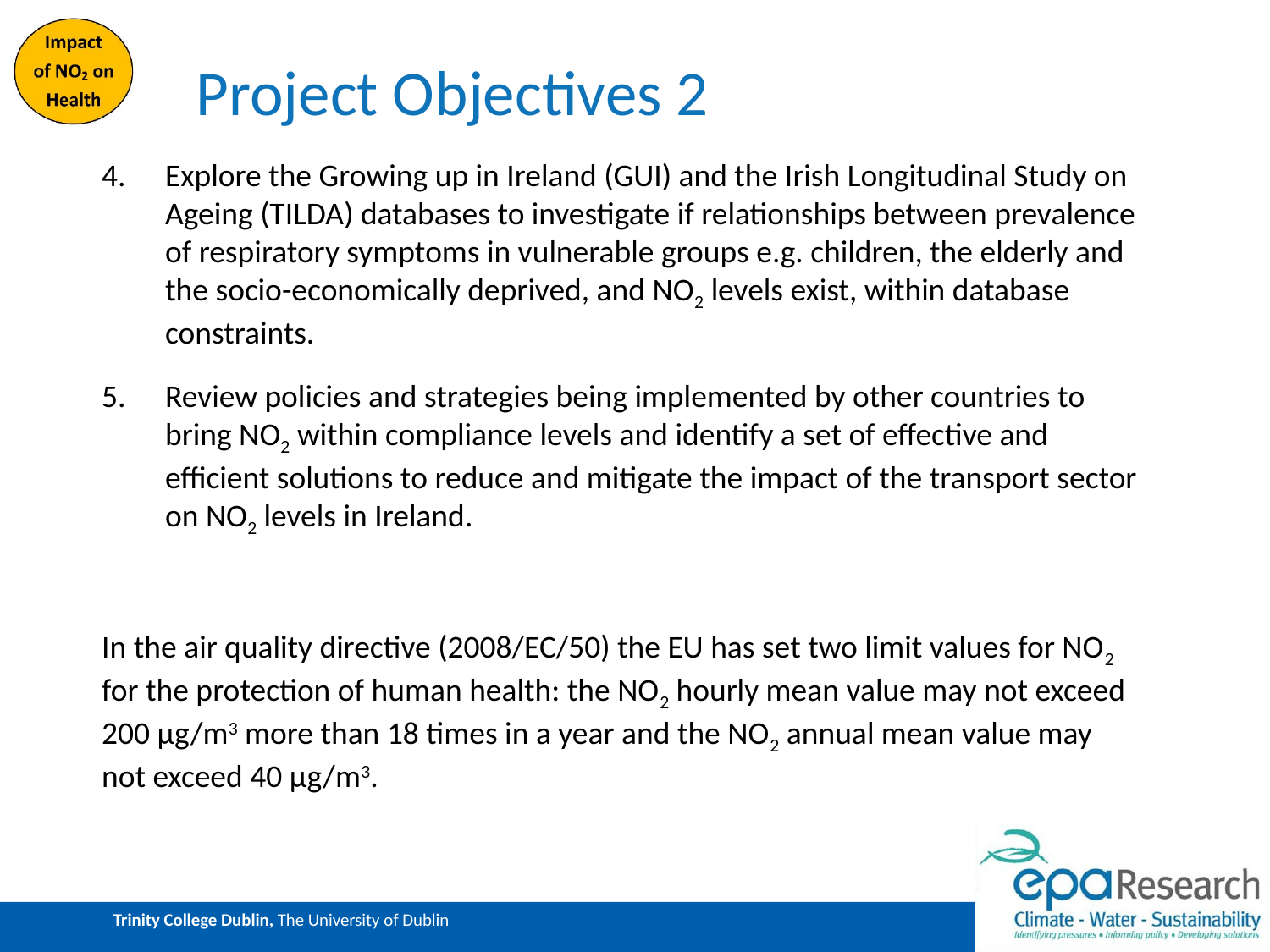

# Project Objectives 2
Explore the Growing up in Ireland (GUI) and the Irish Longitudinal Study on Ageing (TILDA) databases to investigate if relationships between prevalence of respiratory symptoms in vulnerable groups e.g. children, the elderly and the socio-economically deprived, and NO2 levels exist, within database constraints.
Review policies and strategies being implemented by other countries to bring NO2 within compliance levels and identify a set of effective and efficient solutions to reduce and mitigate the impact of the transport sector on NO2 levels in Ireland.

In the air quality directive (2008/EC/50) the EU has set two limit values for NO2 for the protection of human health: the NO2 hourly mean value may not exceed 200 µg/m3 more than 18 times in a year and the NO2 annual mean value may not exceed 40 µg/m3.